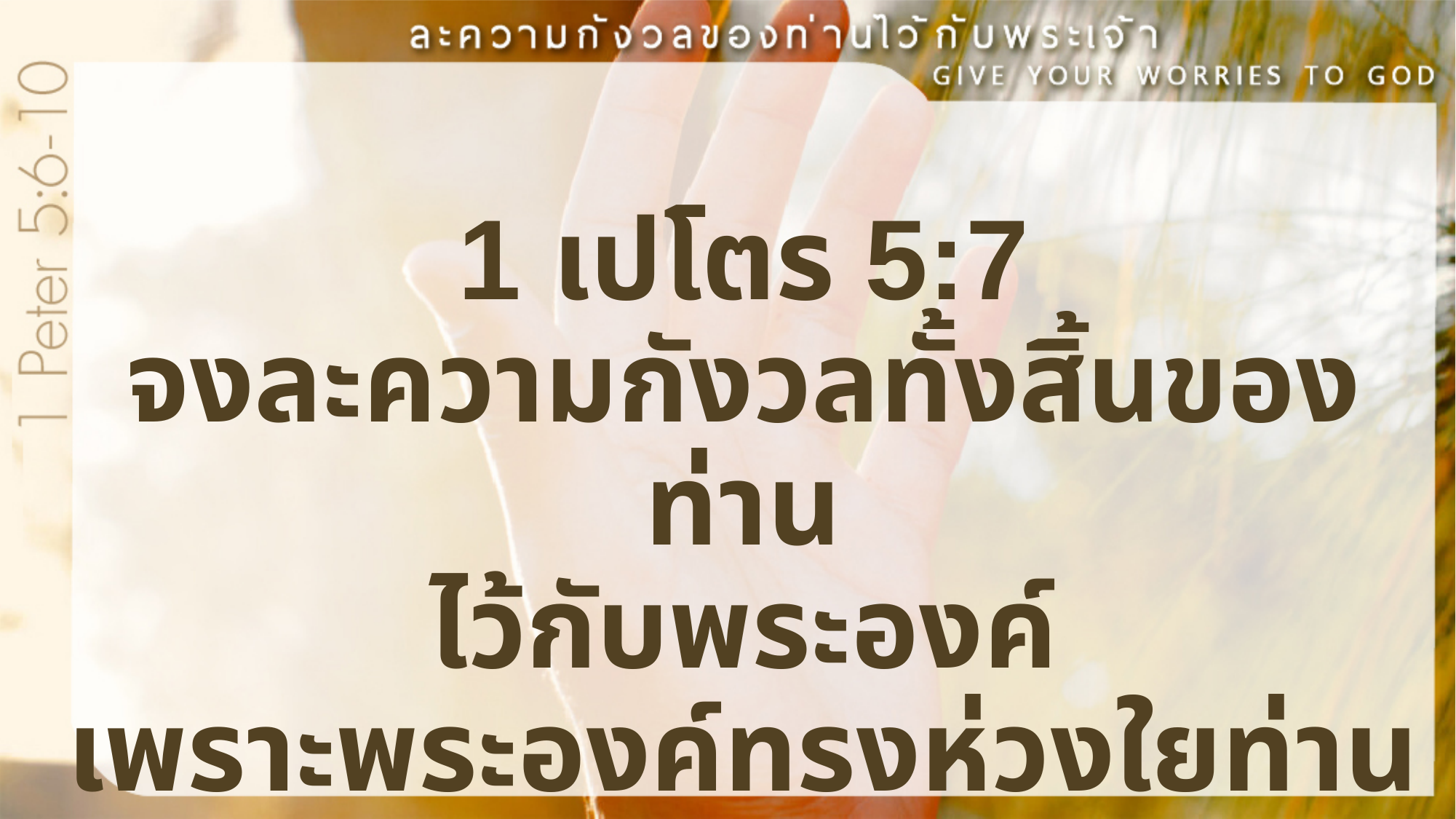

1 เปโตร 5:7
จงละความกังวลทั้งสิ้นของท่าน
ไว้กับพระองค์
เพราะพระองค์ทรงห่วงใยท่าน